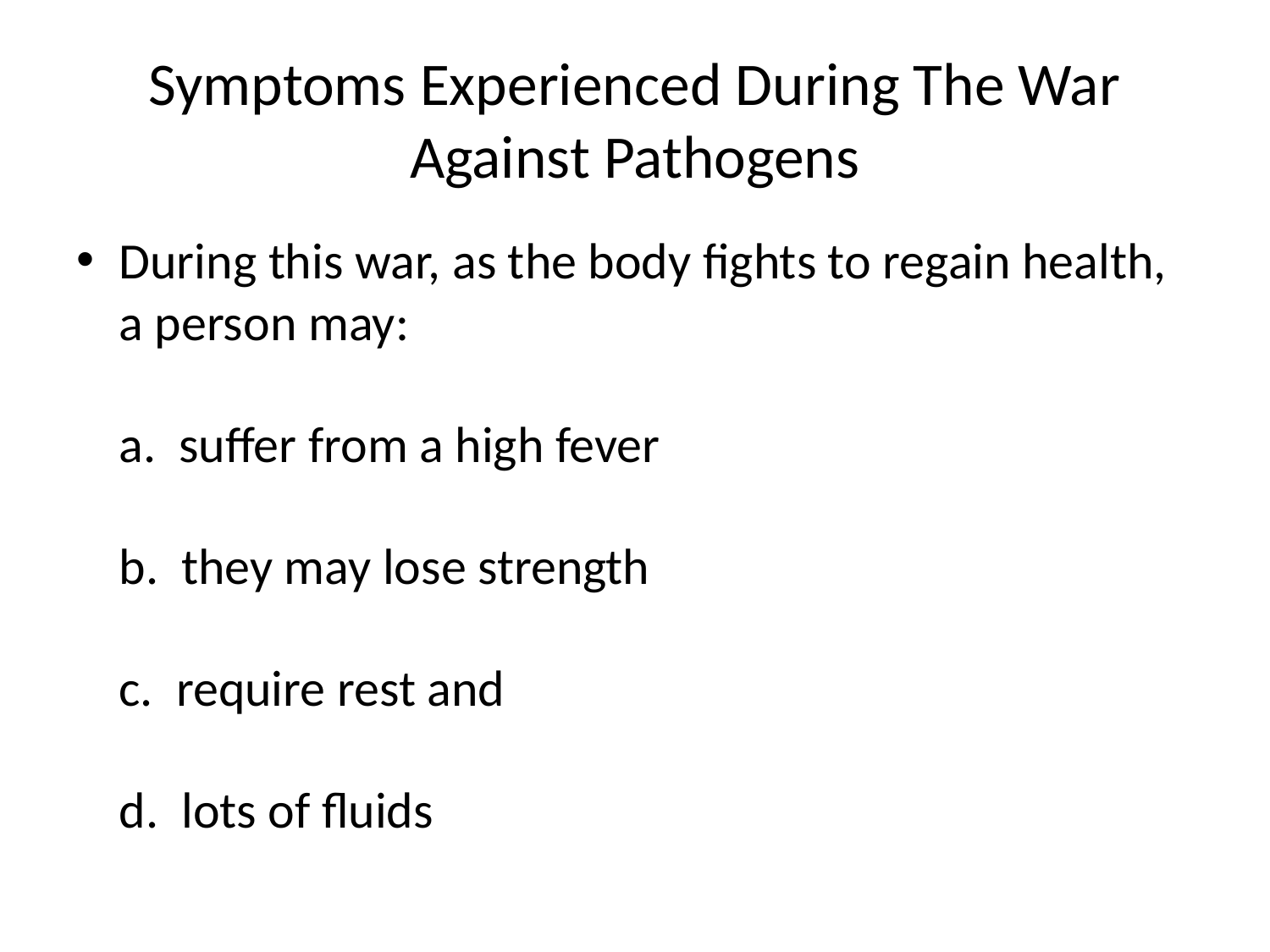

# Symptoms Experienced During The War Against Pathogens
During this war, as the body fights to regain health, a person may:
a.  suffer from a high fever
b.  they may lose strength
c.  require rest and
d.  lots of fluids